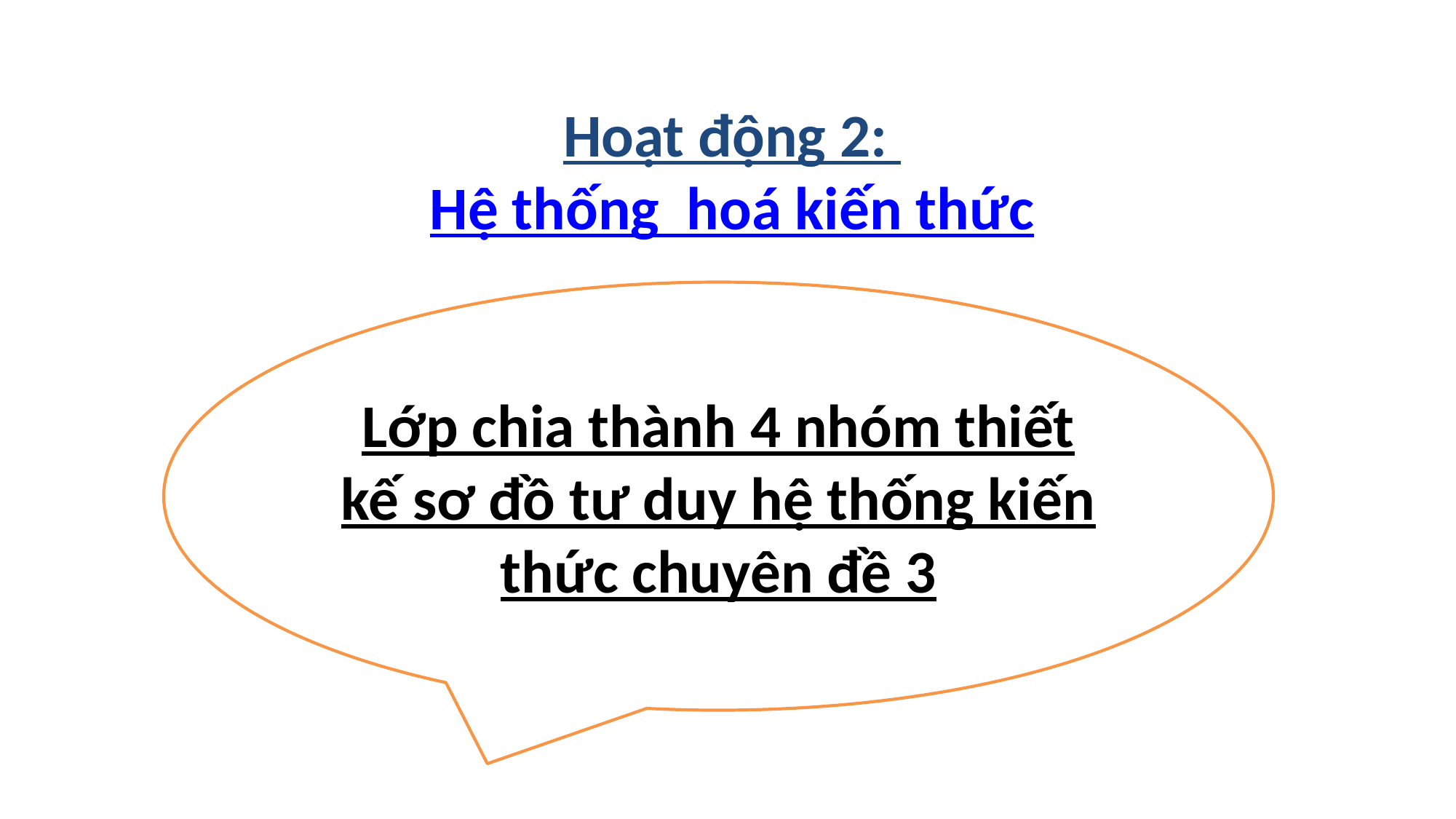

Hoạt động 2:
Hệ thống  hoá kiến thức
Lớp chia thành 4 nhóm thiết kế sơ đồ tư duy hệ thống kiến thức chuyên đề 3